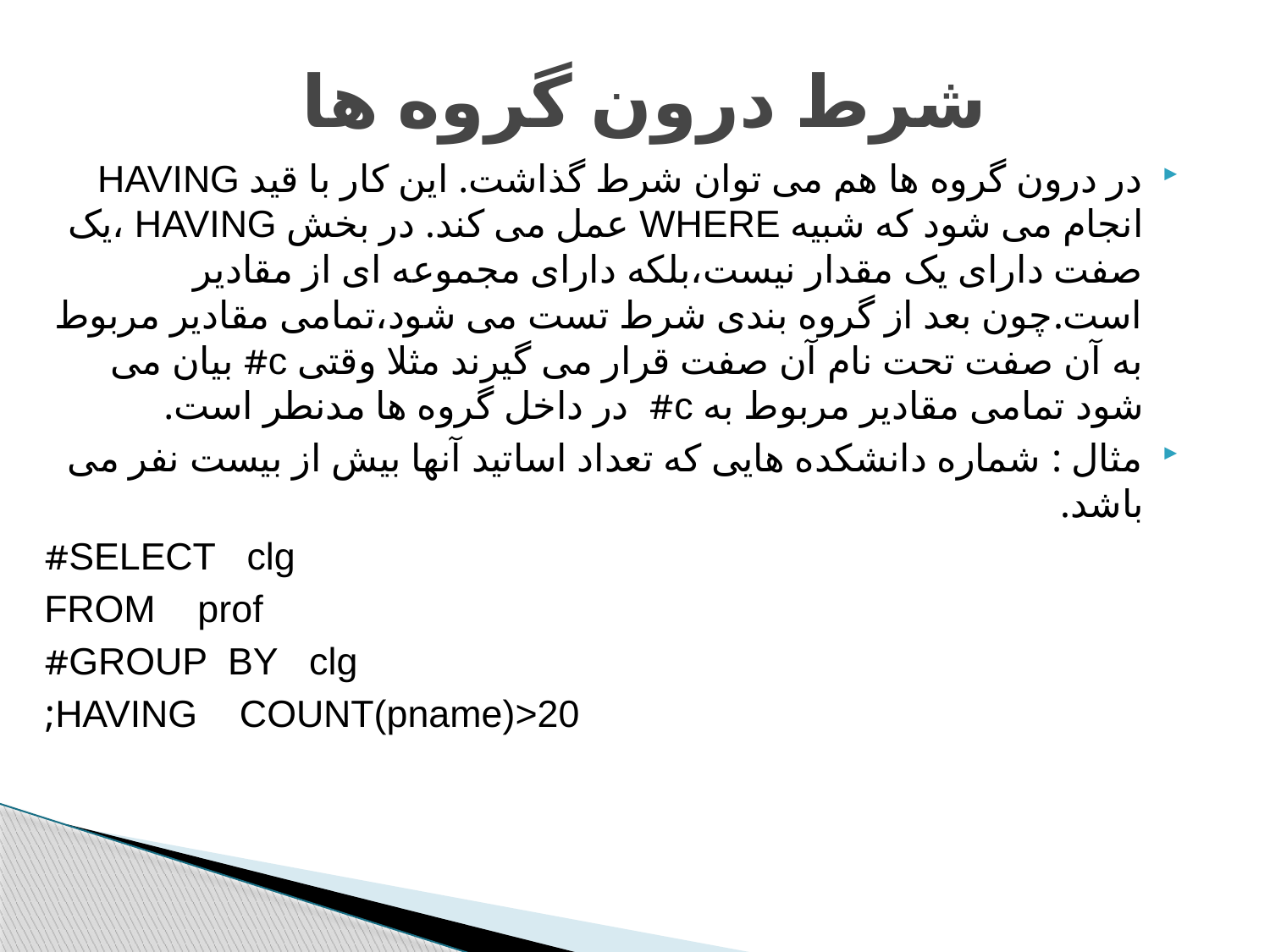

# شرط درون گروه ها
در درون گروه ها هم می توان شرط گذاشت. این کار با قید HAVING انجام می شود که شبیه WHERE عمل می کند. در بخش HAVING ،یک صفت دارای یک مقدار نیست،بلکه دارای مجموعه ای از مقادیر است.چون بعد از گروه بندی شرط تست می شود،تمامی مقادیر مربوط به آن صفت تحت نام آن صفت قرار می گیرند مثلا وقتی c# بیان می شود تمامی مقادیر مربوط به c#  در داخل گروه ها مدنطر است.
مثال : شماره دانشکده هایی که تعداد اساتید آنها بیش از بیست نفر می باشد.
SELECT   clg#
      FROM    prof
         GROUP  BY   clg#
              HAVING    COUNT(pname)>20;